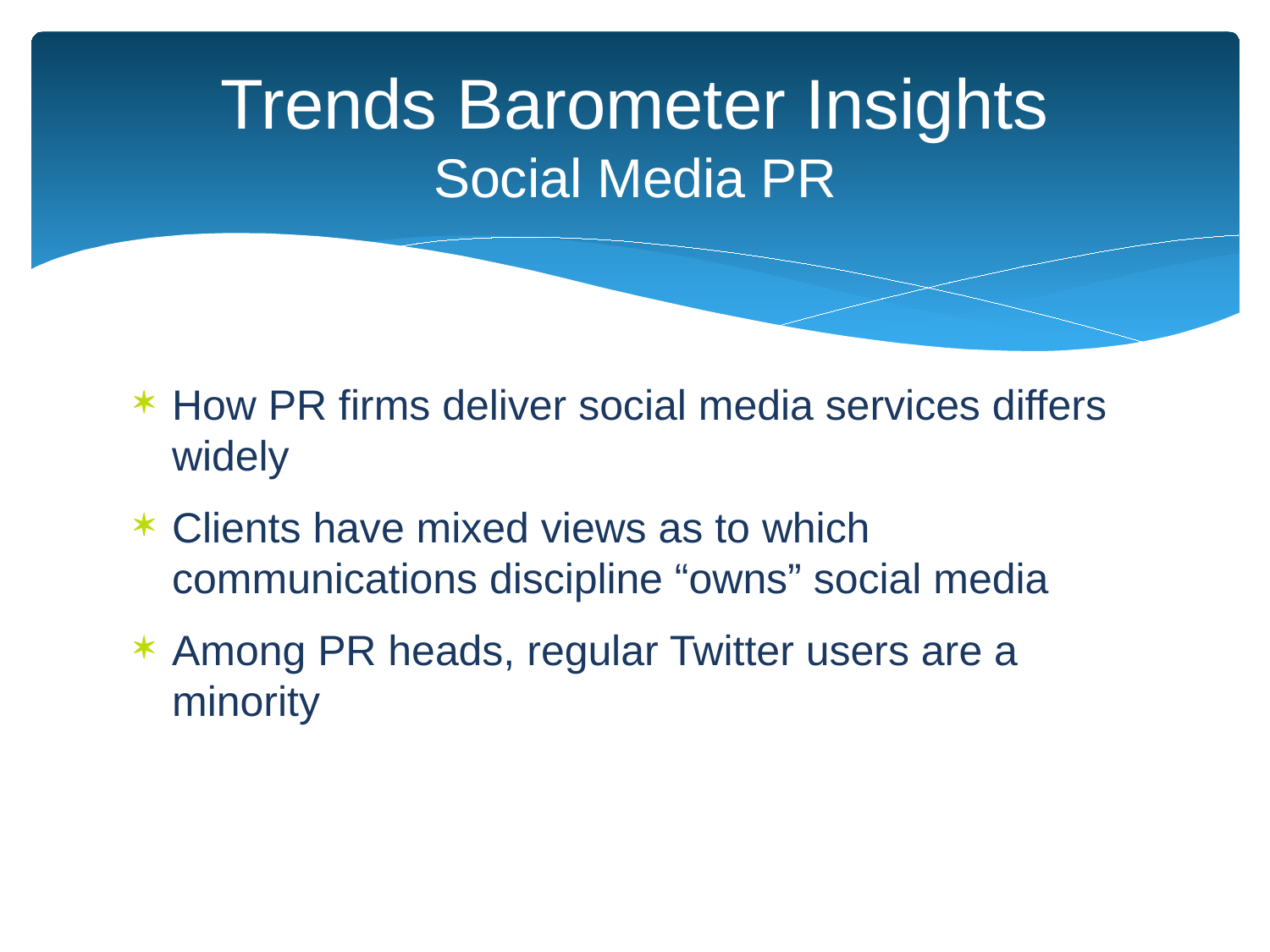

# Trends Barometer Insights Social Media PR
How PR firms deliver social media services differs widely
Clients have mixed views as to which communications discipline “owns” social media
Among PR heads, regular Twitter users are a minority